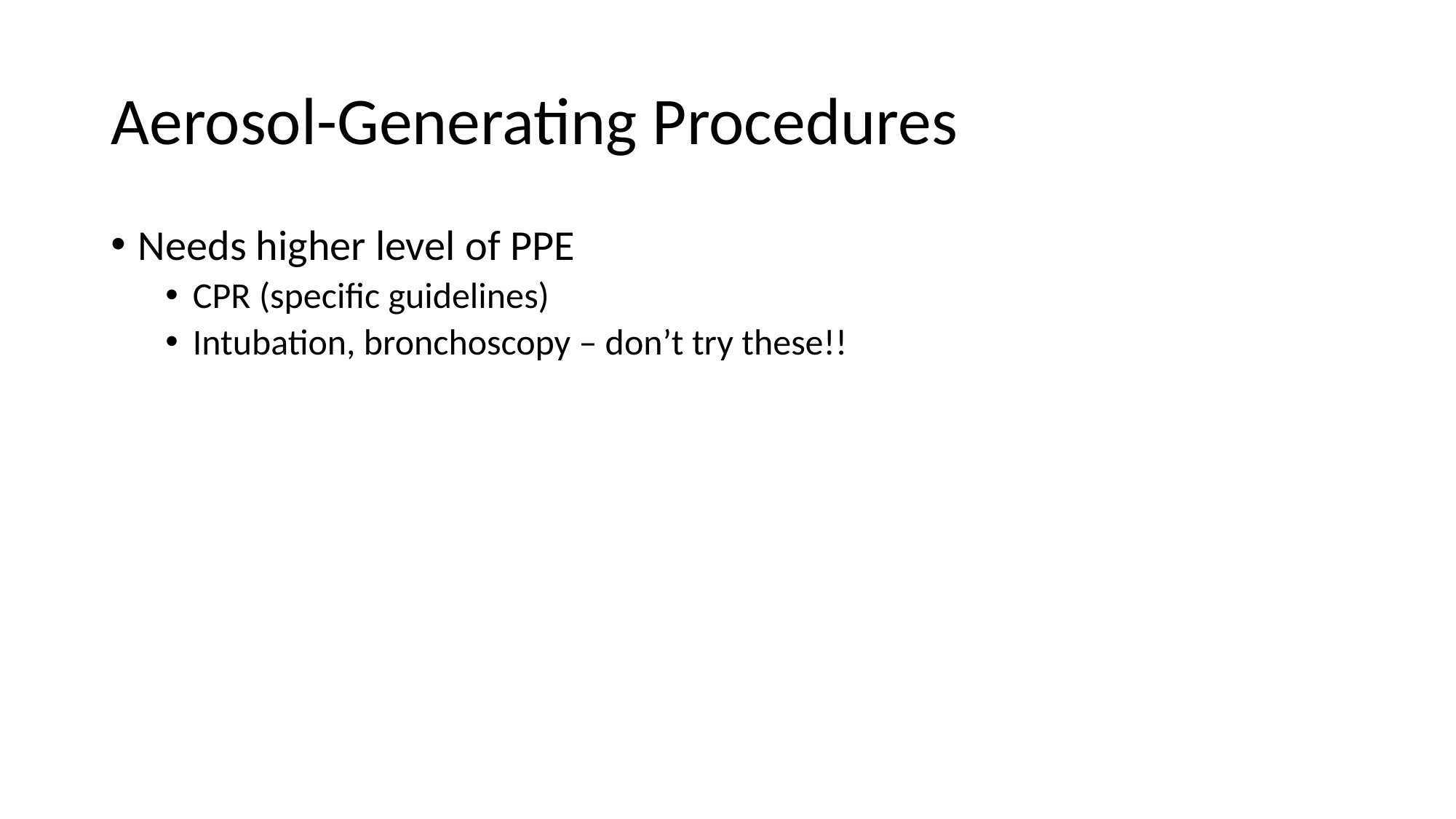

# Aerosol-Generating Procedures
Needs higher level of PPE
CPR (specific guidelines)
Intubation, bronchoscopy – don’t try these!!